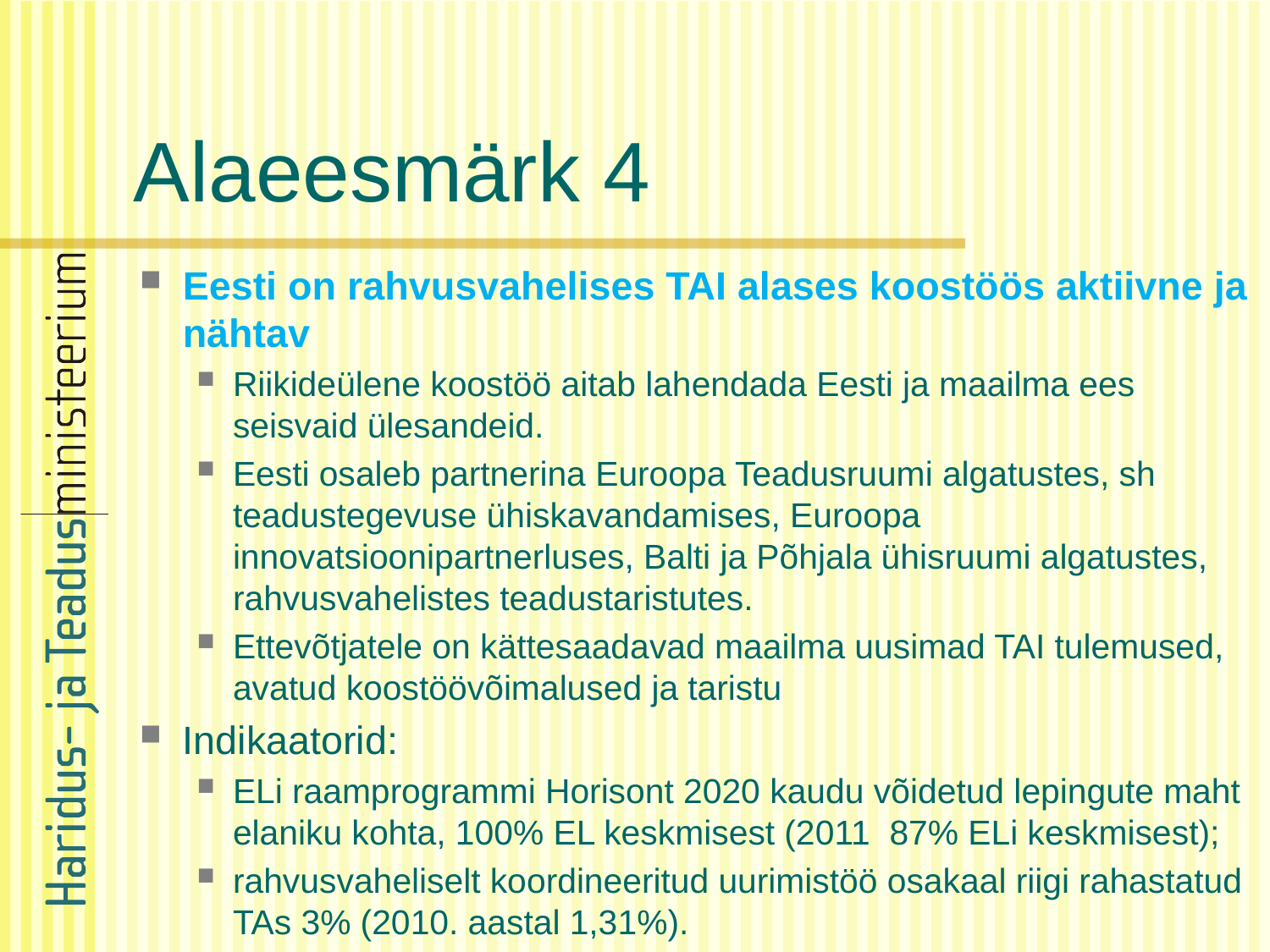

# Alaeesmärk 4
Eesti on rahvusvahelises TAI alases koostöös aktiivne ja nähtav
Riikideülene koostöö aitab lahendada Eesti ja maailma ees seisvaid ülesandeid.
Eesti osaleb partnerina Euroopa Teadusruumi algatustes, sh teadustegevuse ühiskavandamises, Euroopa innovatsioonipartnerluses, Balti ja Põhjala ühisruumi algatustes, rahvusvahelistes teadustaristutes.
Ettevõtjatele on kättesaadavad maailma uusimad TAI tulemused, avatud koostöövõimalused ja taristu
Indikaatorid:
ELi raamprogrammi Horisont 2020 kaudu võidetud lepingute maht elaniku kohta, 100% EL keskmisest (2011  87% ELi keskmisest);
rahvusvaheliselt koordineeritud uurimistöö osakaal riigi rahastatud TAs 3% (2010. aastal 1,31%).